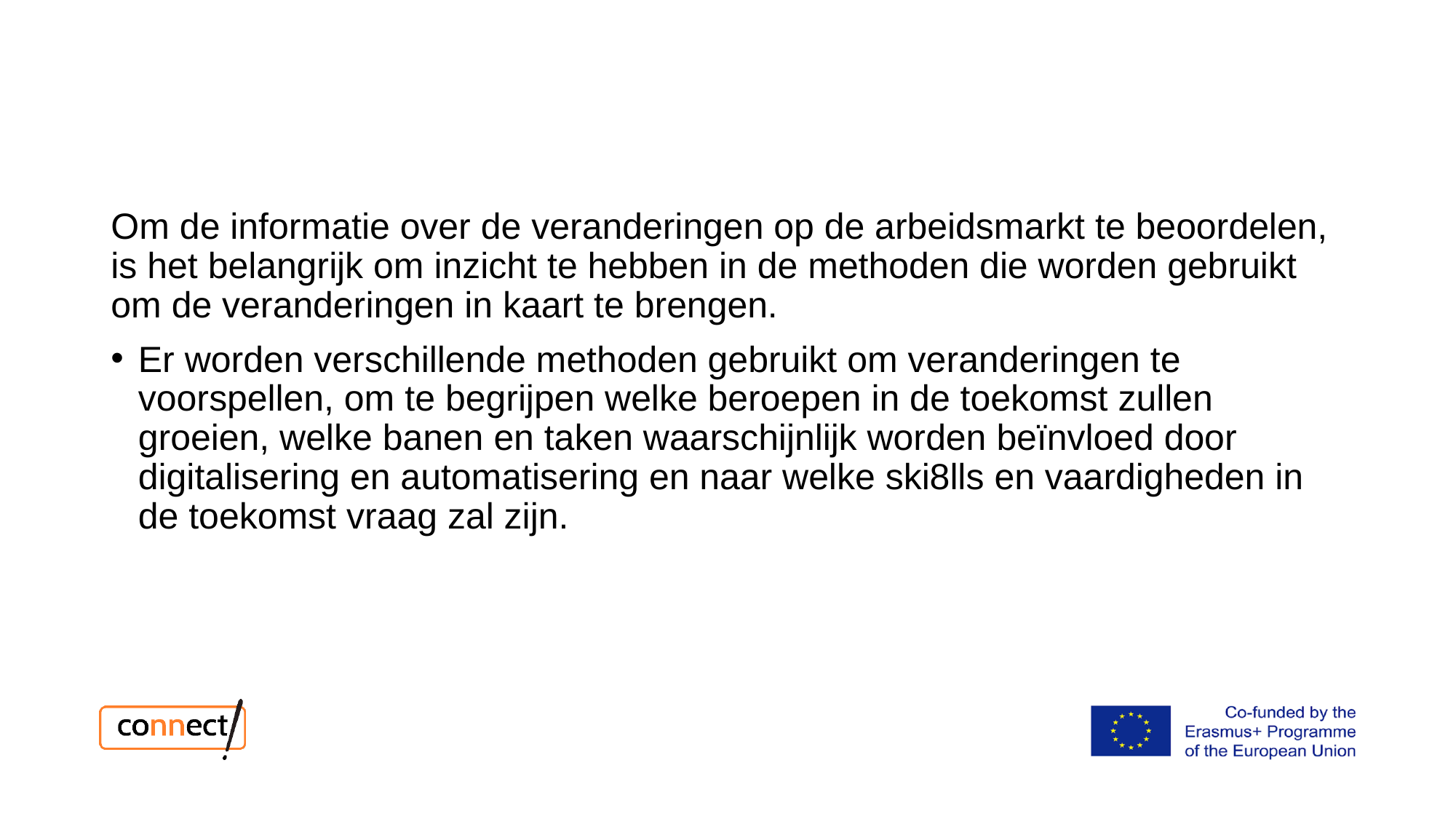

Om de informatie over de veranderingen op de arbeidsmarkt te beoordelen, is het belangrijk om inzicht te hebben in de methoden die worden gebruikt om de veranderingen in kaart te brengen.
Er worden verschillende methoden gebruikt om veranderingen te voorspellen, om te begrijpen welke beroepen in de toekomst zullen groeien, welke banen en taken waarschijnlijk worden beïnvloed door digitalisering en automatisering en naar welke ski8lls en vaardigheden in de toekomst vraag zal zijn.